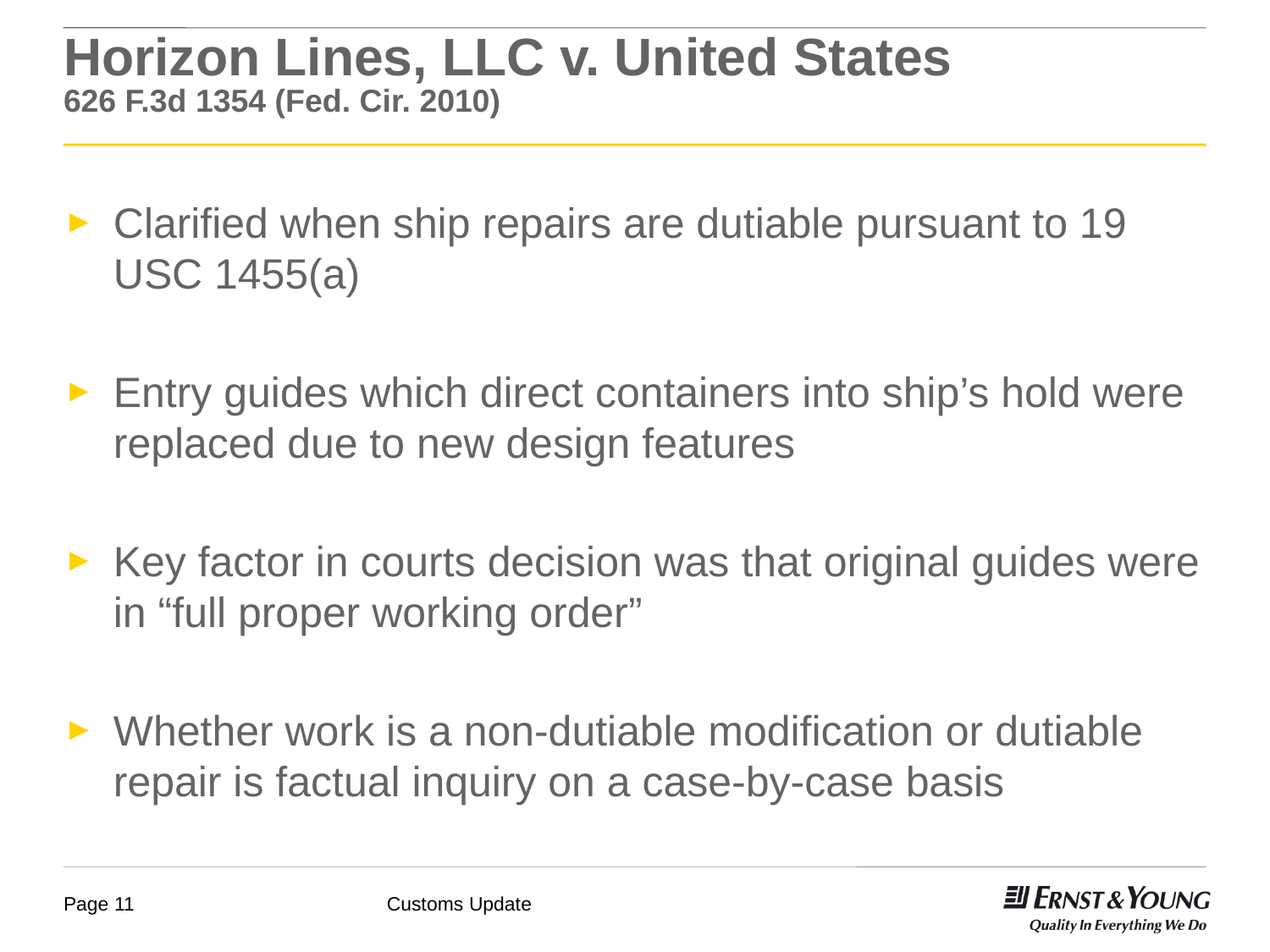

# Horizon Lines, LLC v. United States 626 F.3d 1354 (Fed. Cir. 2010)
Clarified when ship repairs are dutiable pursuant to 19 USC 1455(a)

Entry guides which direct containers into ship’s hold were replaced due to new design features

Key factor in courts decision was that original guides were in “full proper working order”

Whether work is a non-dutiable modification or dutiable repair is factual inquiry on a case-by-case basis